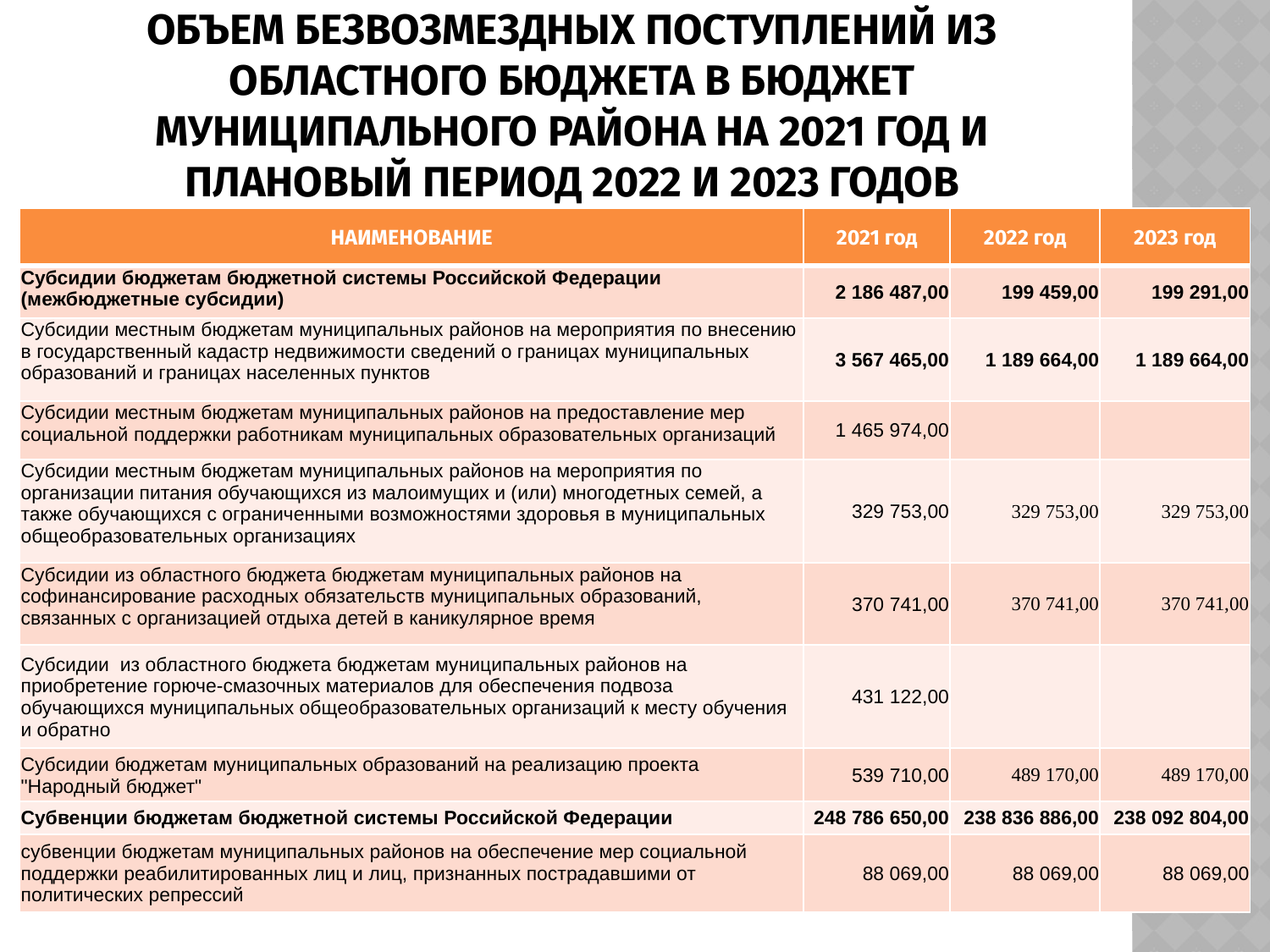

# ОБЪЕМ БЕЗВОЗМЕЗДНЫХ ПОСТУПЛЕНИЙ ИЗ ОБЛАСТНОГО БЮДЖЕТА В БЮДЖЕТ МУНИЦИПАЛЬНОГО РАЙОНА НА 2021 ГОД И ПЛАНОВЫЙ ПЕРИОД 2022 И 2023 ГОДОВ ГОДОВ [1]
| НАИМЕНОВАНИЕ | 2021 год | 2022 год | 2023 год |
| --- | --- | --- | --- |
| Субсидии бюджетам бюджетной системы Российской Федерации (межбюджетные субсидии) | 2 186 487,00 | 199 459,00 | 199 291,00 |
| Субсидии местным бюджетам муниципальных районов на мероприятия по внесению в государственный кадастр недвижимости сведений о границах муниципальных образований и границах населенных пунктов | 3 567 465,00 | 1 189 664,00 | 1 189 664,00 |
| Субсидии местным бюджетам муниципальных районов на предоставление мер социальной поддержки работникам муниципальных образовательных организаций | 1 465 974,00 |  |  |
| Субсидии местным бюджетам муниципальных районов на мероприятия по организации питания обучающихся из малоимущих и (или) многодетных семей, а также обучающихся с ограниченными возможностями здоровья в муниципальных общеобразовательных организациях | 329 753,00 | 329 753,00 | 329 753,00 |
| Субсидии из областного бюджета бюджетам муниципальных районов на софинансирование расходных обязательств муниципальных образований, связанных с организацией отдыха детей в каникулярное время | 370 741,00 | 370 741,00 | 370 741,00 |
| Субсидии из областного бюджета бюджетам муниципальных районов на приобретение горюче-смазочных материалов для обеспечения подвоза обучающихся муниципальных общеобразовательных организаций к месту обучения и обратно | 431 122,00 |  |  |
| Субсидии бюджетам муниципальных образований на реализацию проекта "Народный бюджет" | 539 710,00 | 489 170,00 | 489 170,00 |
| Субвенции бюджетам бюджетной системы Российской Федерации | 248 786 650,00 | 238 836 886,00 | 238 092 804,00 |
| субвенции бюджетам муниципальных районов на обеспечение мер социальной поддержки реабилитированных лиц и лиц, признанных пострадавшими от политических репрессий | 88 069,00 | 88 069,00 | 88 069,00 |
рублей